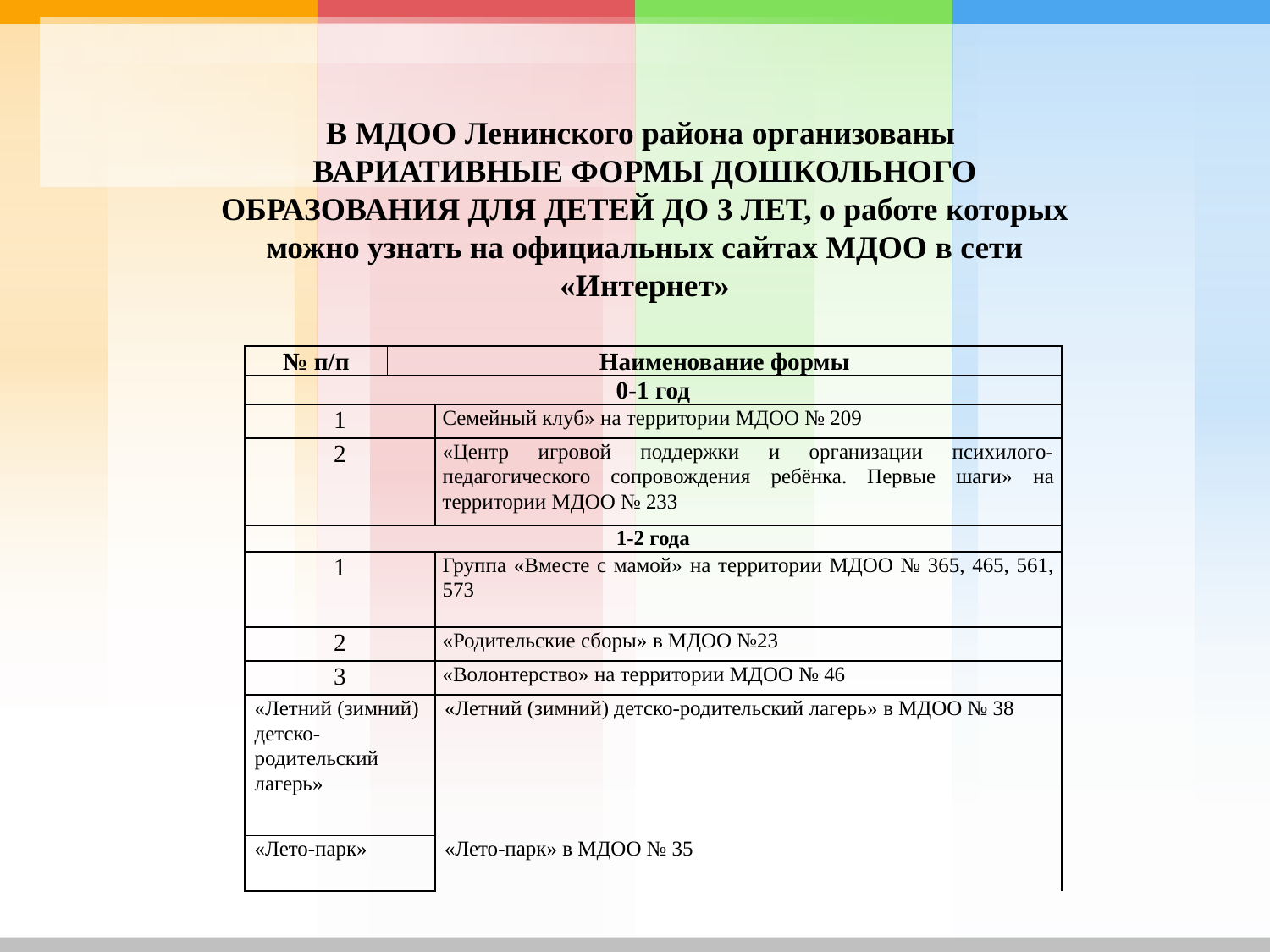

В МДОО Ленинского района организованы
ВАРИАТИВНЫЕ ФОРМЫ ДОШКОЛЬНОГО ОБРАЗОВАНИЯ ДЛЯ ДЕТЕЙ ДО 3 ЛЕТ, о работе которых можно узнать на официальных сайтах МДОО в сети «Интернет»
| № п/п | Наименование формы |  |
| --- | --- | --- |
| 0-1 год |  |  |
| 1 |  | Семейный клуб» на территории МДОО № 209 |
| 2 |  | «Центр игровой поддержки и организации психилого-педагогического сопровождения ребёнка. Первые шаги» на территории МДОО № 233 |
| 1-2 года |  |  |
| 1 |  | Группа «Вместе с мамой» на территории МДОО № 365, 465, 561, 573 |
| 2 |  | «Родительские сборы» в МДОО №23 |
| 3 |  | «Волонтерство» на территории МДОО № 46 |
| «Летний (зимний) детско-родительский лагерь» |  | «Летний (зимний) детско-родительский лагерь» в МДОО № 38 |
| «Лето-парк» |  | «Лето-парк» в МДОО № 35 |